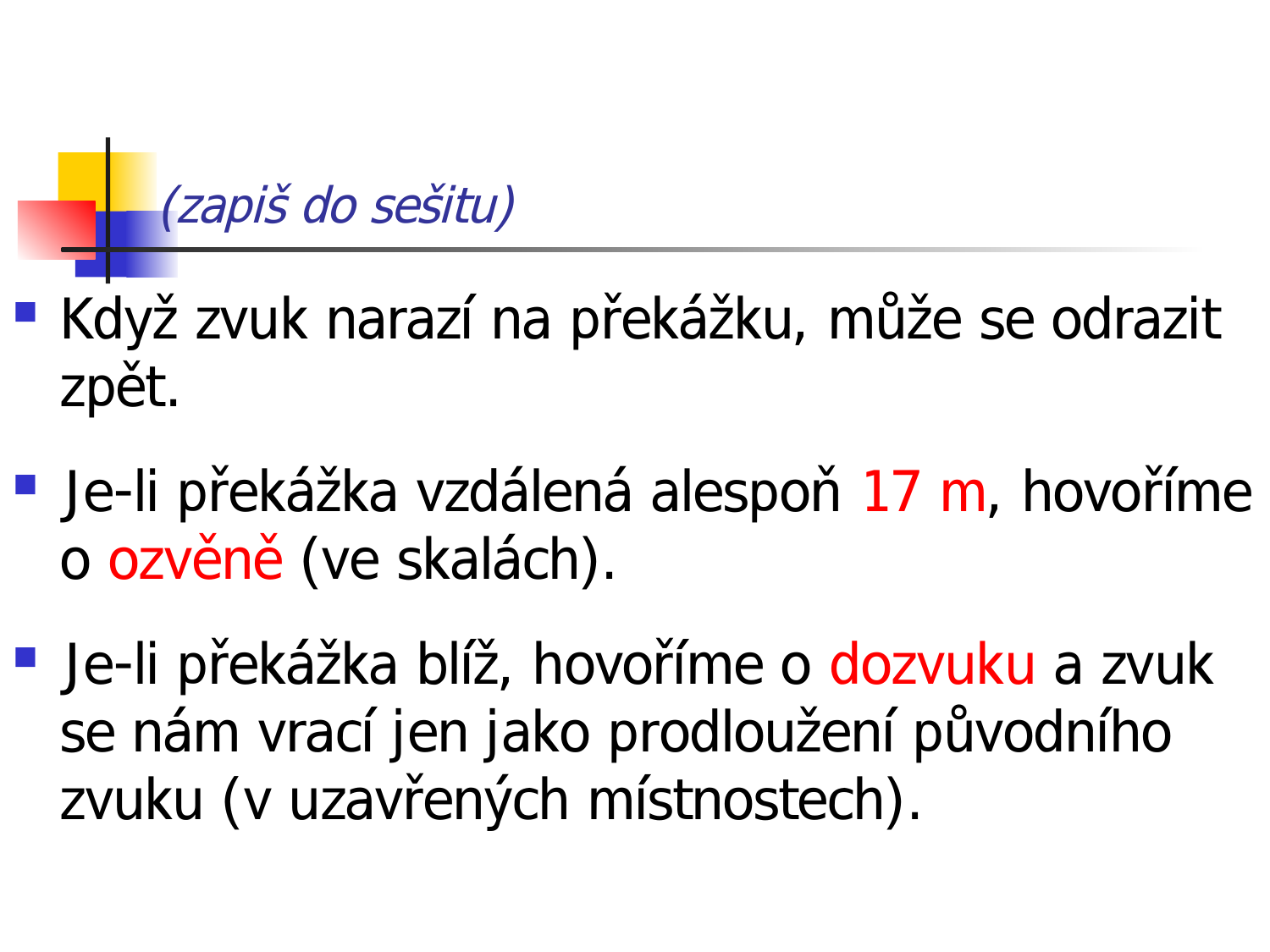

# (zapiš do sešitu)
Když zvuk narazí na překážku, může se odrazit zpět.

Je-li překážka vzdálená alespoň 17 m, hovoříme o ozvěně (ve skalách).

Je-li překážka blíž, hovoříme o dozvuku a zvuk se nám vrací jen jako prodloužení původního zvuku (v uzavřených místnostech).